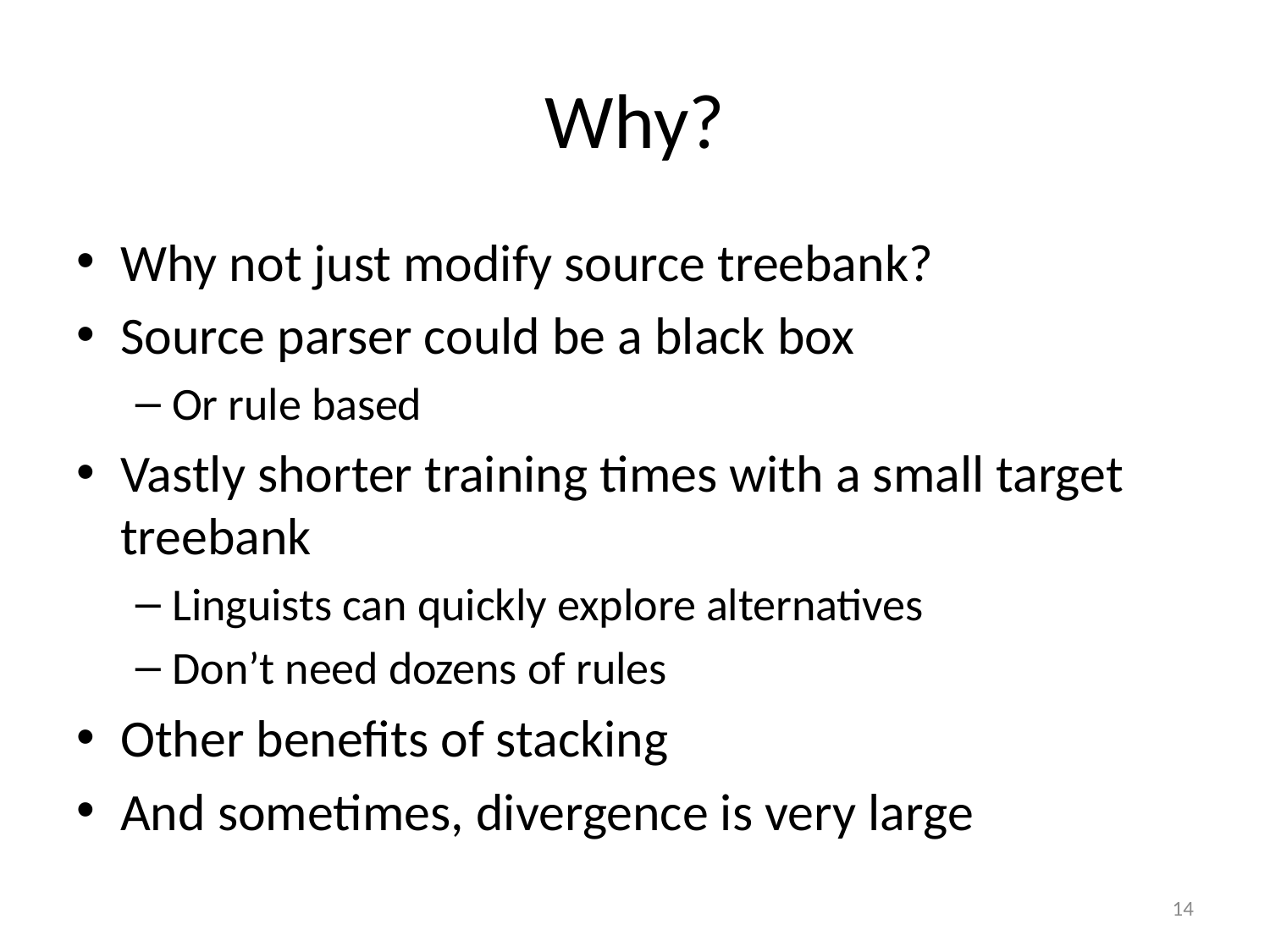

# Why?
Why not just modify source treebank?
Source parser could be a black box
Or rule based
Vastly shorter training times with a small target treebank
Linguists can quickly explore alternatives
Don’t need dozens of rules
Other benefits of stacking
And sometimes, divergence is very large

14